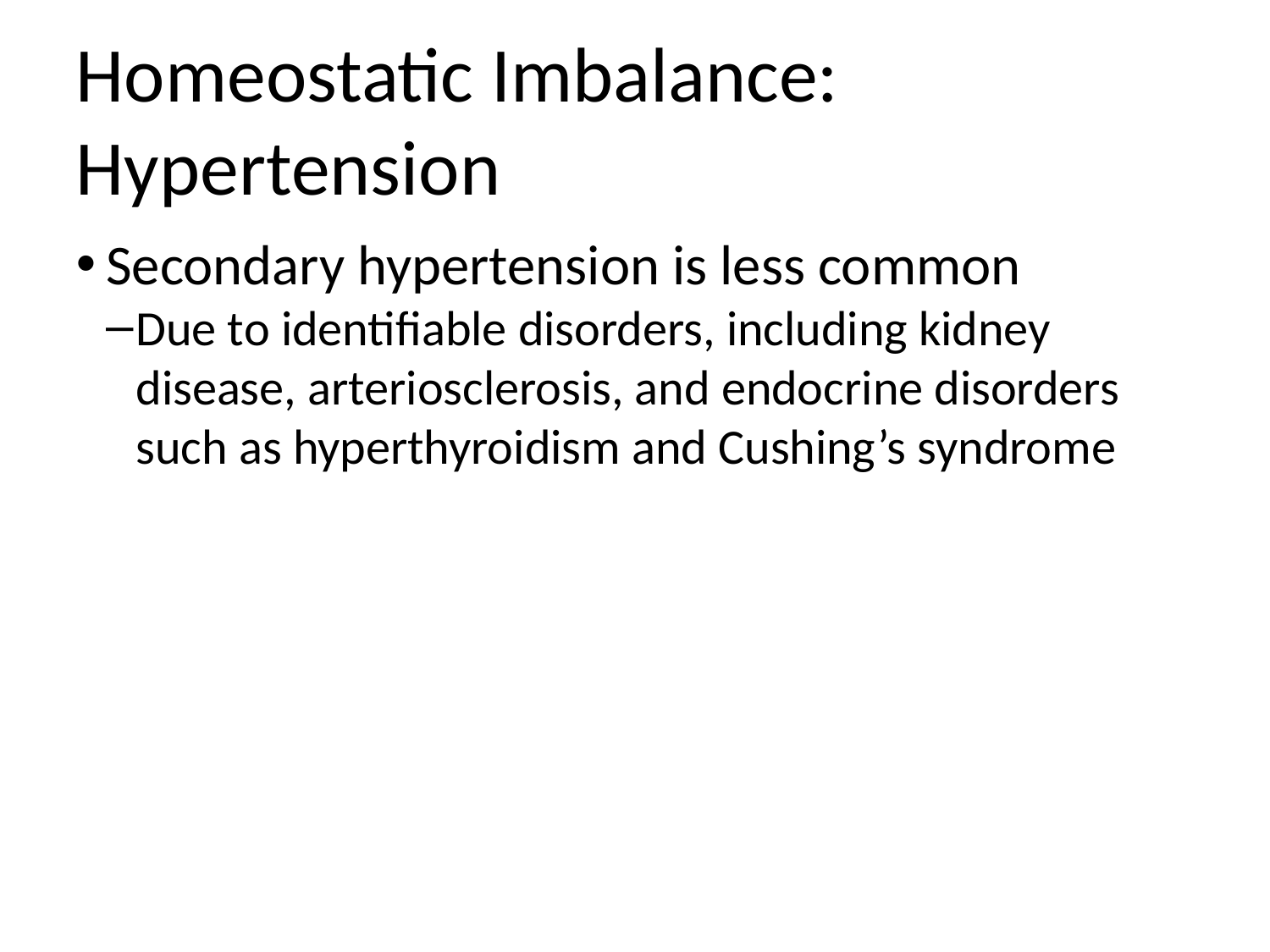

Homeostatic Imbalance: Hypertension
Secondary hypertension is less common
Due to identifiable disorders, including kidney disease, arteriosclerosis, and endocrine disorders such as hyperthyroidism and Cushing’s syndrome